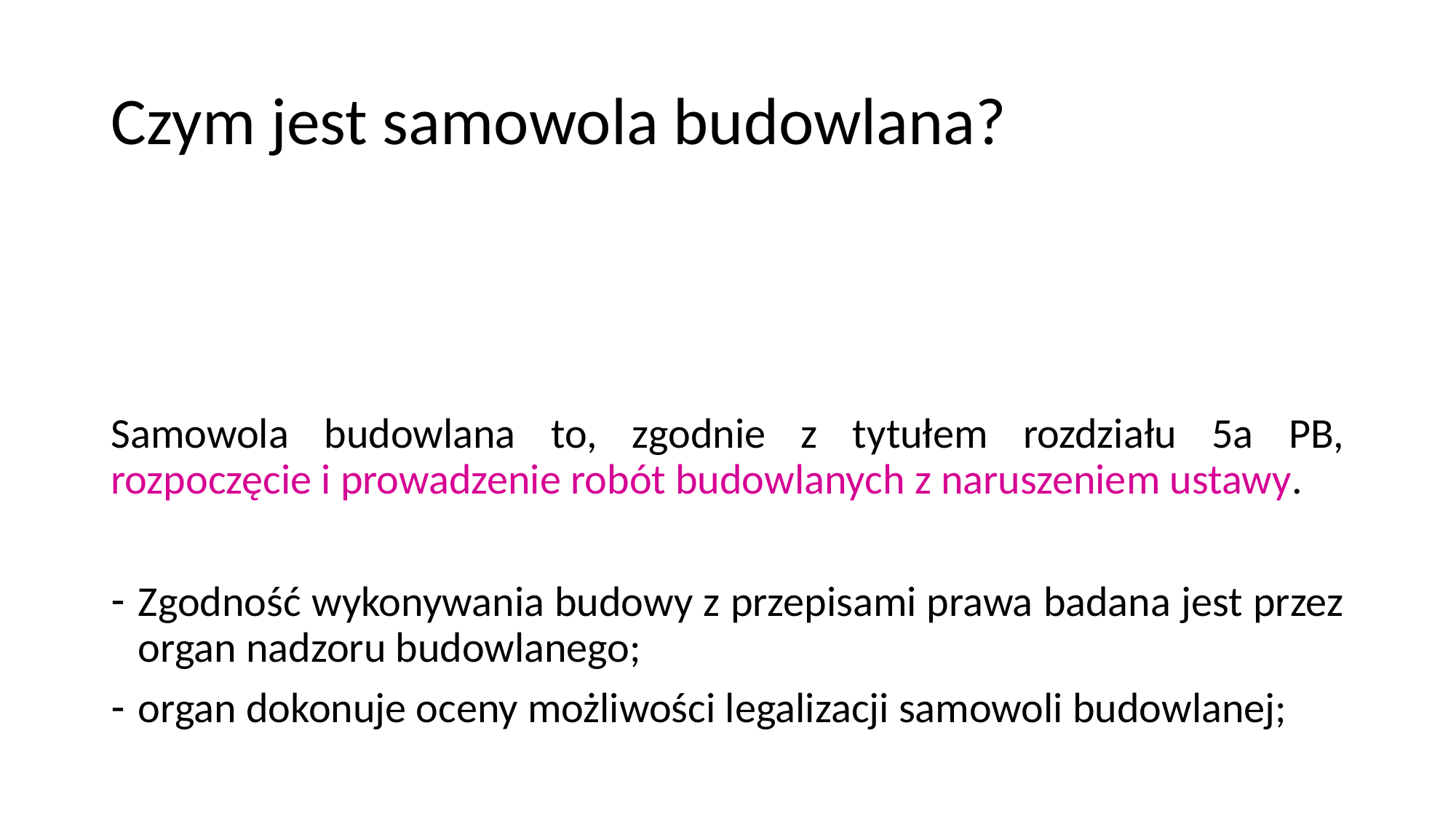

# Czym jest samowola budowlana?

Samowola budowlana to, zgodnie z tytułem rozdziału 5a PB, rozpoczęcie i prowadzenie robót budowlanych z naruszeniem ustawy.

Zgodność wykonywania budowy z przepisami prawa badana jest przez organ nadzoru budowlanego;
organ dokonuje oceny możliwości legalizacji samowoli budowlanej;